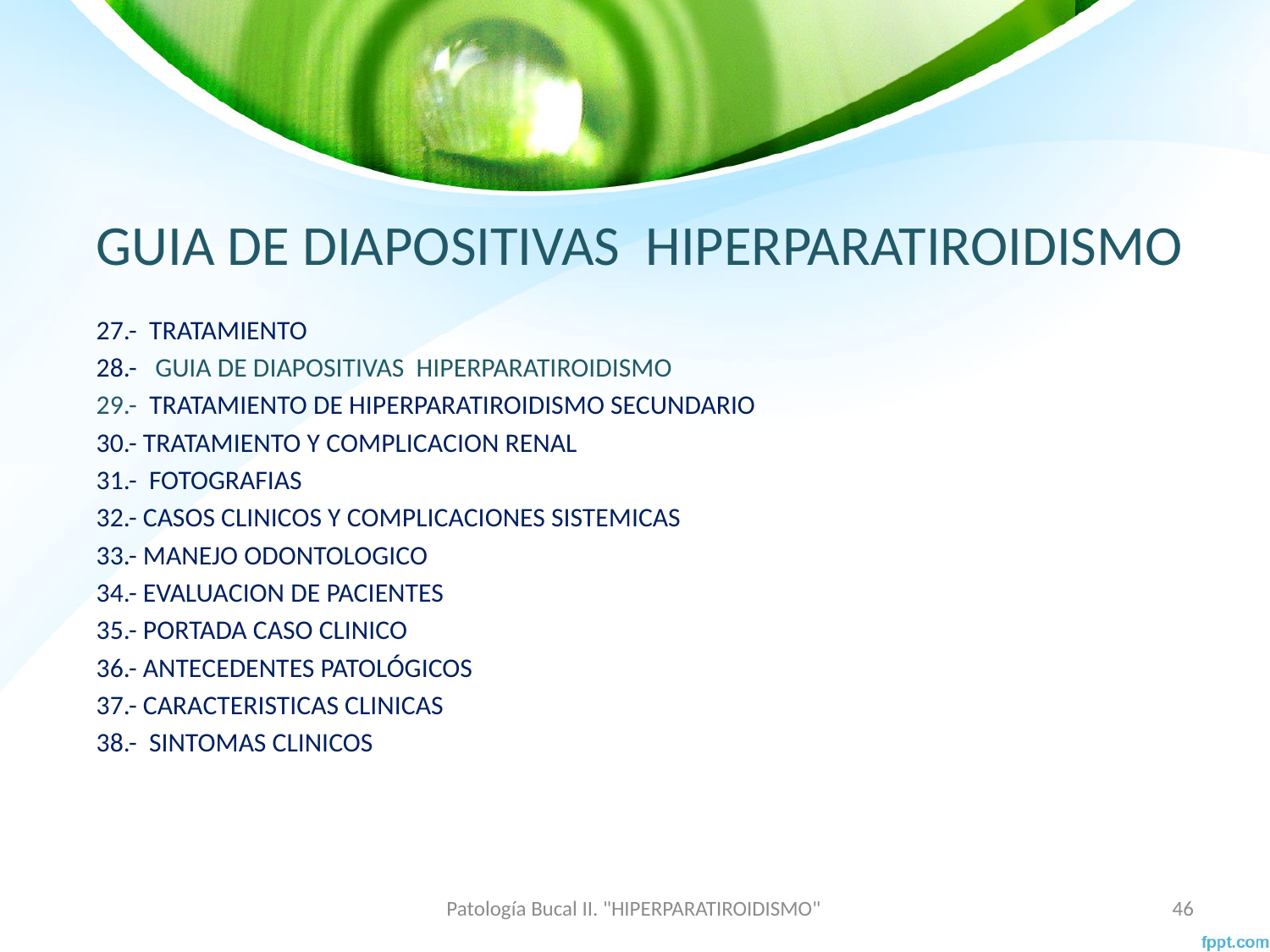

# GUIA DE DIAPOSITIVAS  HIPERPARATIROIDISMO
27.-  TRATAMIENTO
28.-   GUIA DE DIAPOSITIVAS  HIPERPARATIROIDISMO
29.-  TRATAMIENTO DE HIPERPARATIROIDISMO SECUNDARIO
30.- TRATAMIENTO Y COMPLICACION RENAL
31.-  FOTOGRAFIAS
32.- CASOS CLINICOS Y COMPLICACIONES SISTEMICAS
33.- MANEJO ODONTOLOGICO
34.- EVALUACION DE PACIENTES
35.- PORTADA CASO CLINICO
36.- ANTECEDENTES PATOLÓGICOS
37.- CARACTERISTICAS CLINICAS
38.-  SINTOMAS CLINICOS

Patología Bucal II. "HIPERPARATIROIDISMO"
46